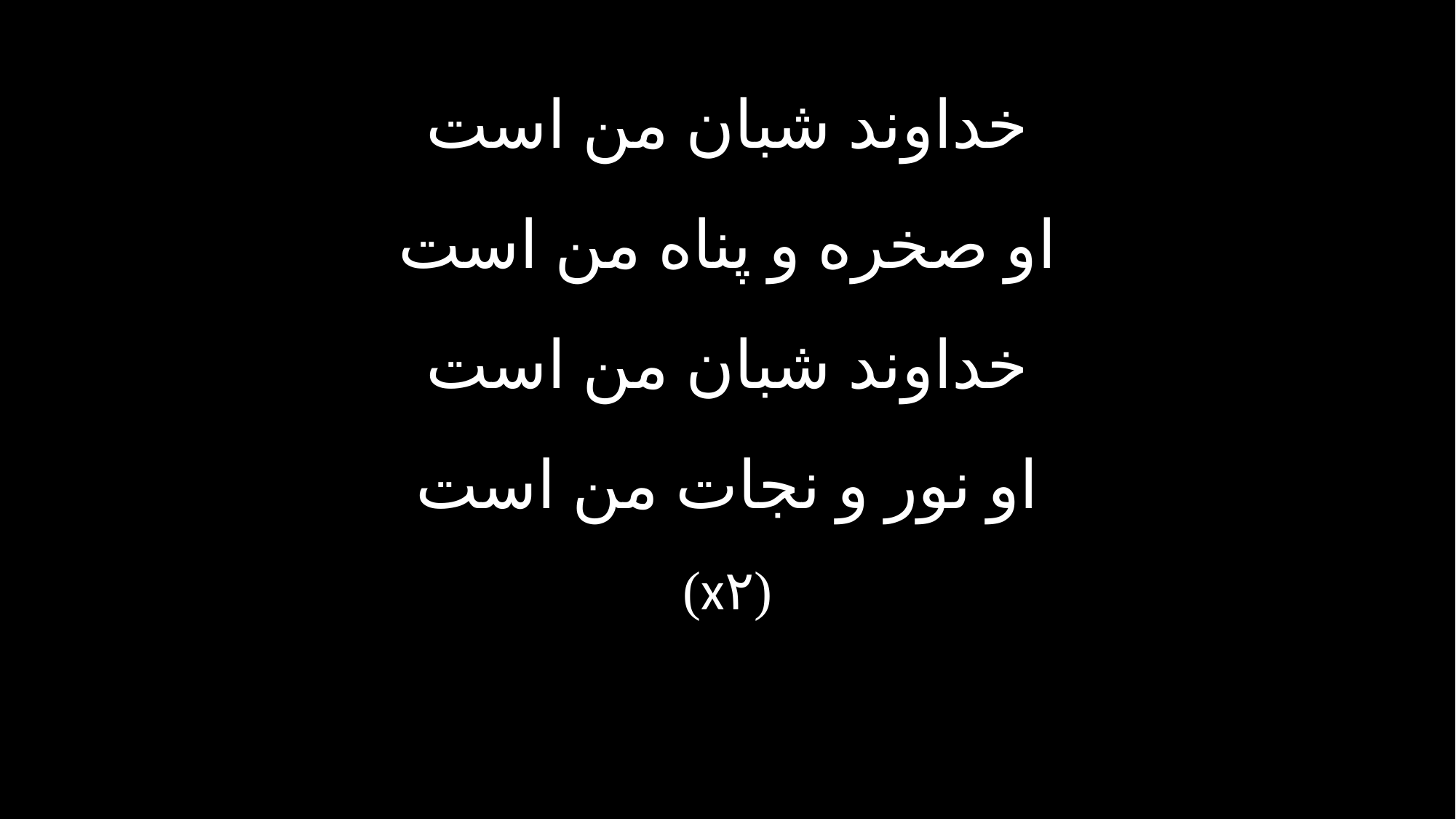

خداوند شبان من است
او صخره و پناه من است
خداوند شبان من است
او نور و نجات من است
(x۲)